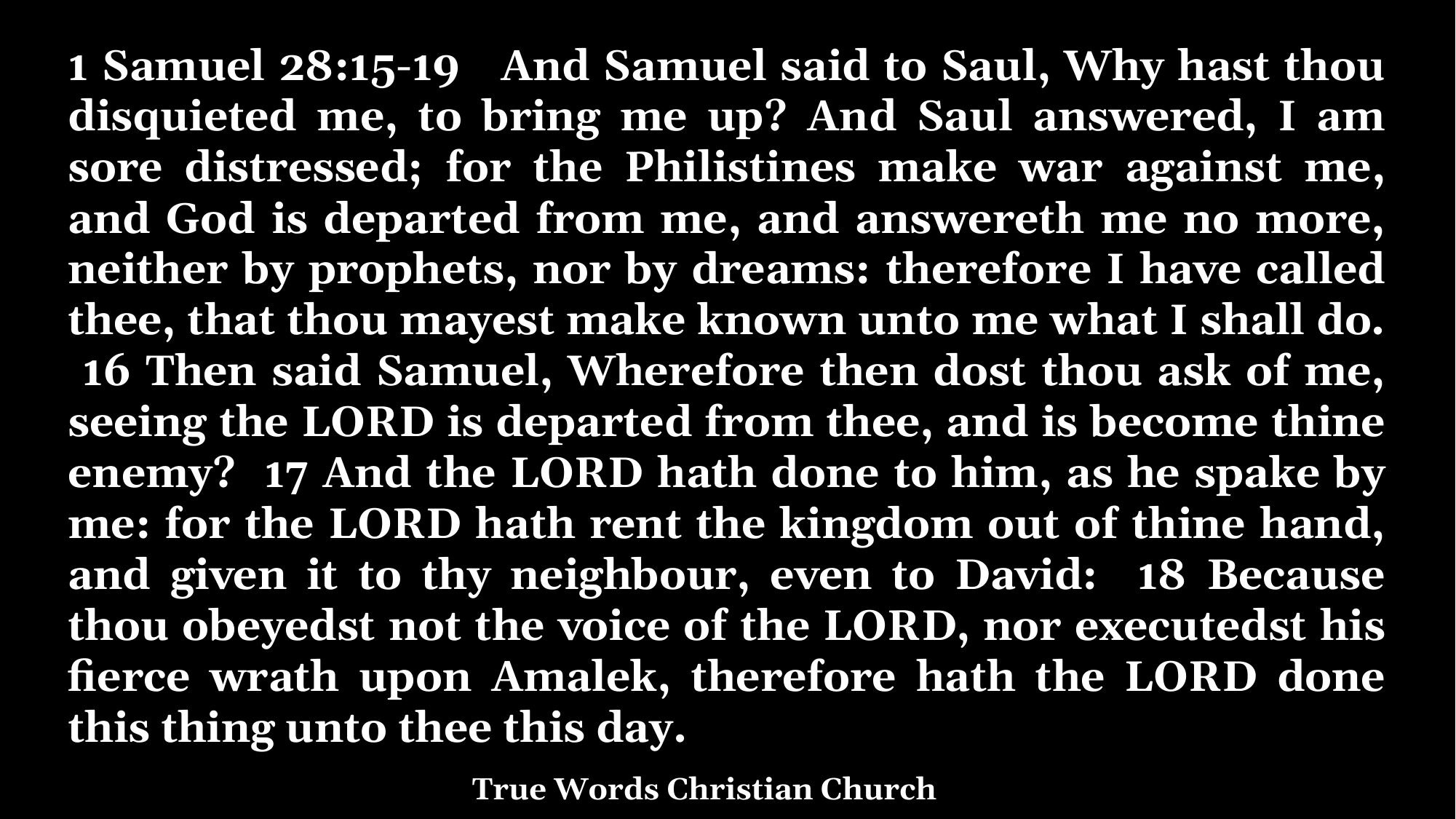

1 Samuel 28:15-19   And Samuel said to Saul, Why hast thou disquieted me, to bring me up? And Saul answered, I am sore distressed; for the Philistines make war against me, and God is departed from me, and answereth me no more, neither by prophets, nor by dreams: therefore I have called thee, that thou mayest make known unto me what I shall do.  16 Then said Samuel, Wherefore then dost thou ask of me, seeing the LORD is departed from thee, and is become thine enemy?  17 And the LORD hath done to him, as he spake by me: for the LORD hath rent the kingdom out of thine hand, and given it to thy neighbour, even to David:  18 Because thou obeyedst not the voice of the LORD, nor executedst his fierce wrath upon Amalek, therefore hath the LORD done this thing unto thee this day.
True Words Christian Church